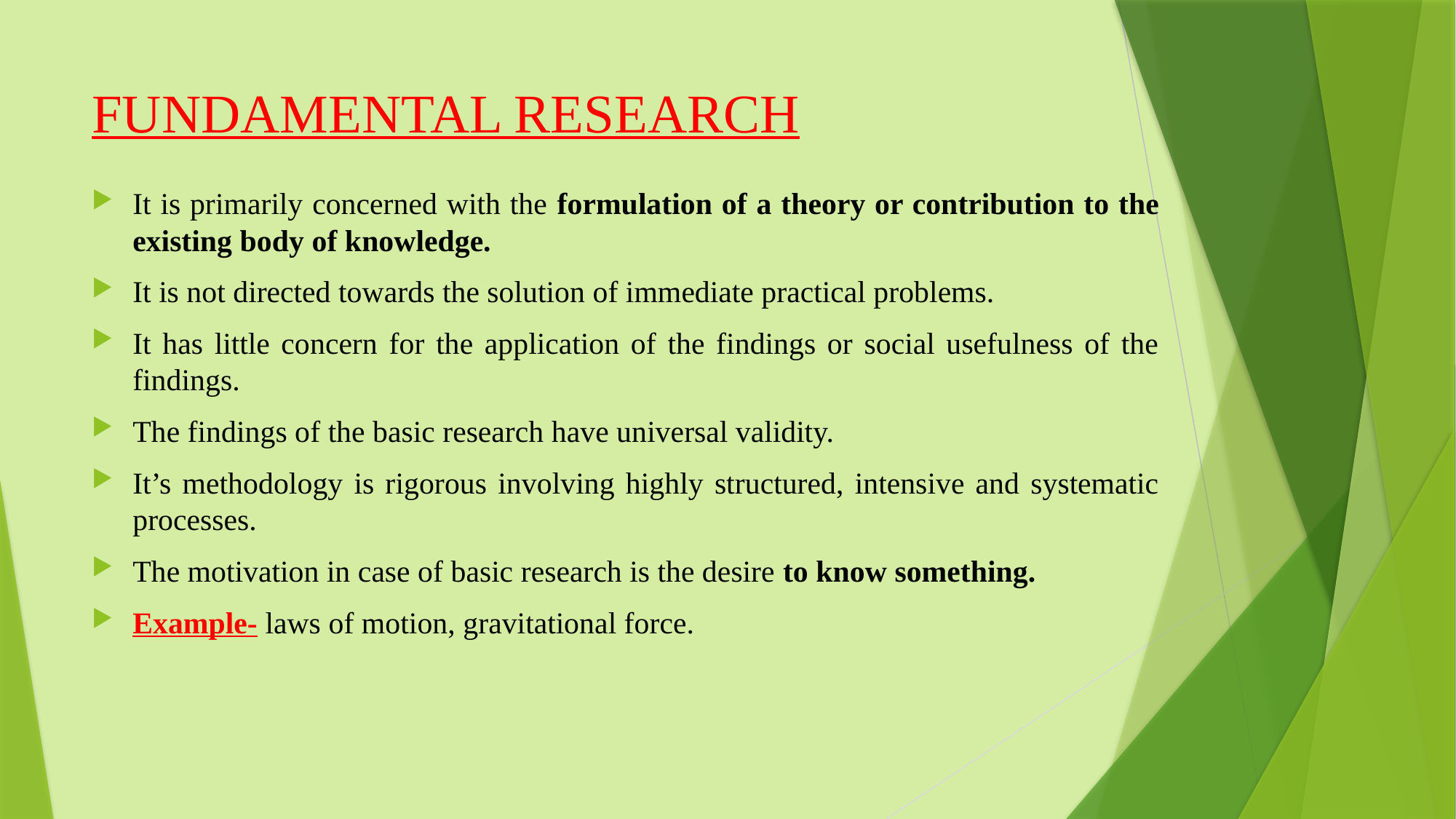

# FUNDAMENTAL RESEARCH
It is primarily concerned with the formulation of a theory or contribution to the existing body of knowledge.
It is not directed towards the solution of immediate practical problems.
It has little concern for the application of the findings or social usefulness of the findings.
The findings of the basic research have universal validity.
It’s methodology is rigorous involving highly structured, intensive and systematic processes.
The motivation in case of basic research is the desire to know something.
Example- laws of motion, gravitational force.